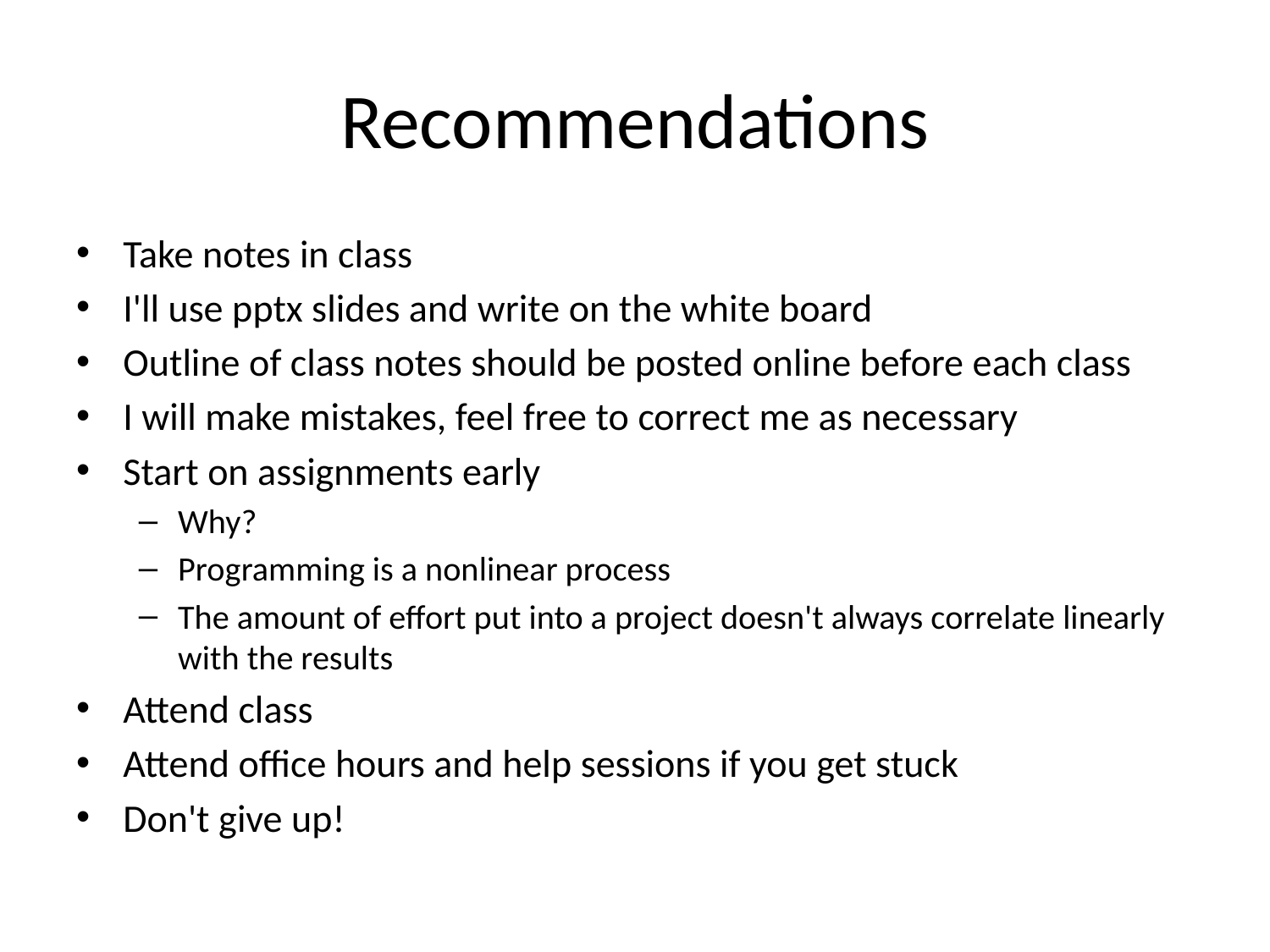

# Recommendations
Take notes in class
I'll use pptx slides and write on the white board
Outline of class notes should be posted online before each class
I will make mistakes, feel free to correct me as necessary
Start on assignments early
Why?
Programming is a nonlinear process
The amount of effort put into a project doesn't always correlate linearly with the results
Attend class
Attend office hours and help sessions if you get stuck
Don't give up!